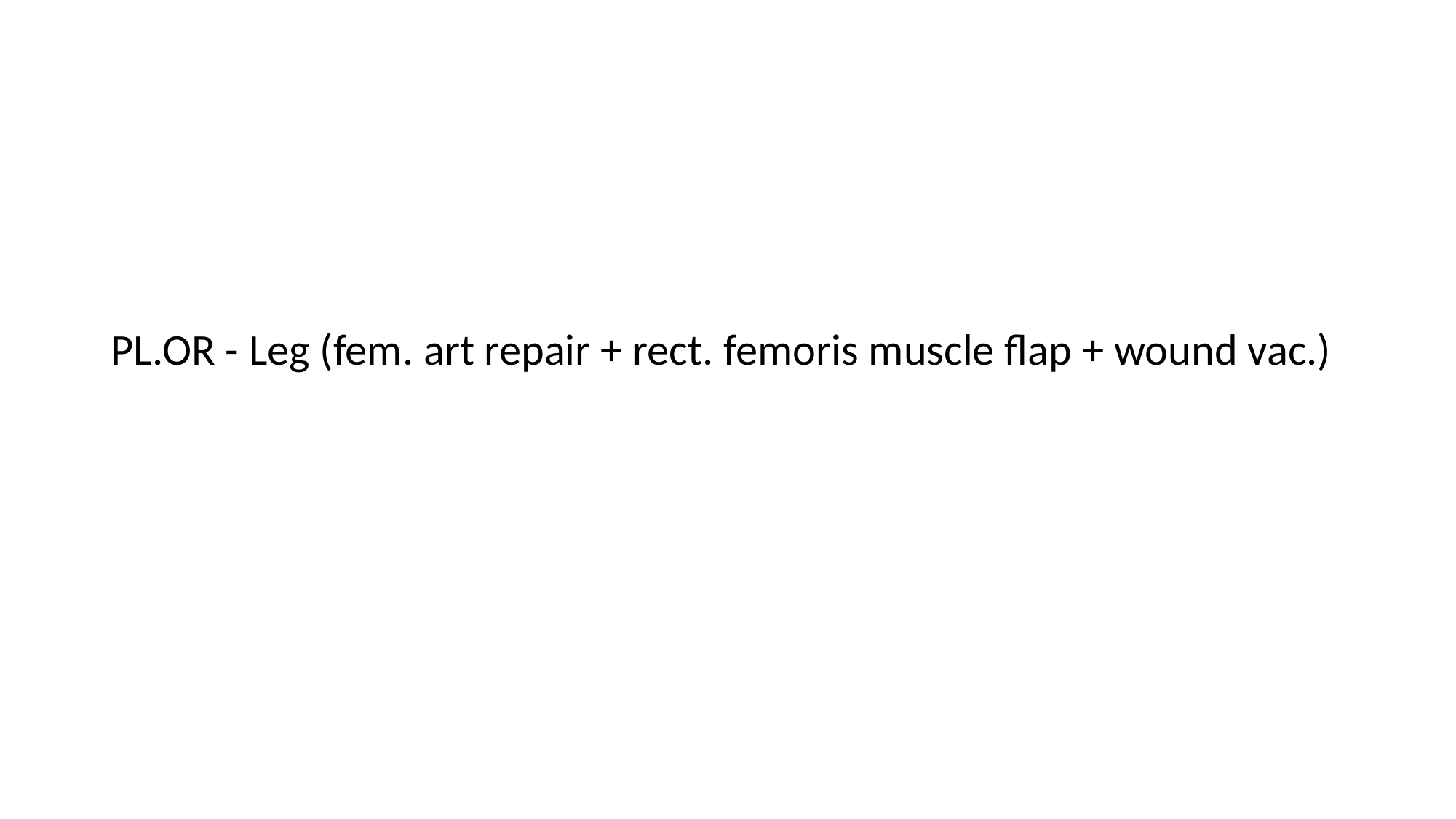

# PL.OR - Leg (fem. art repair + rect. femoris muscle flap + wound vac.)